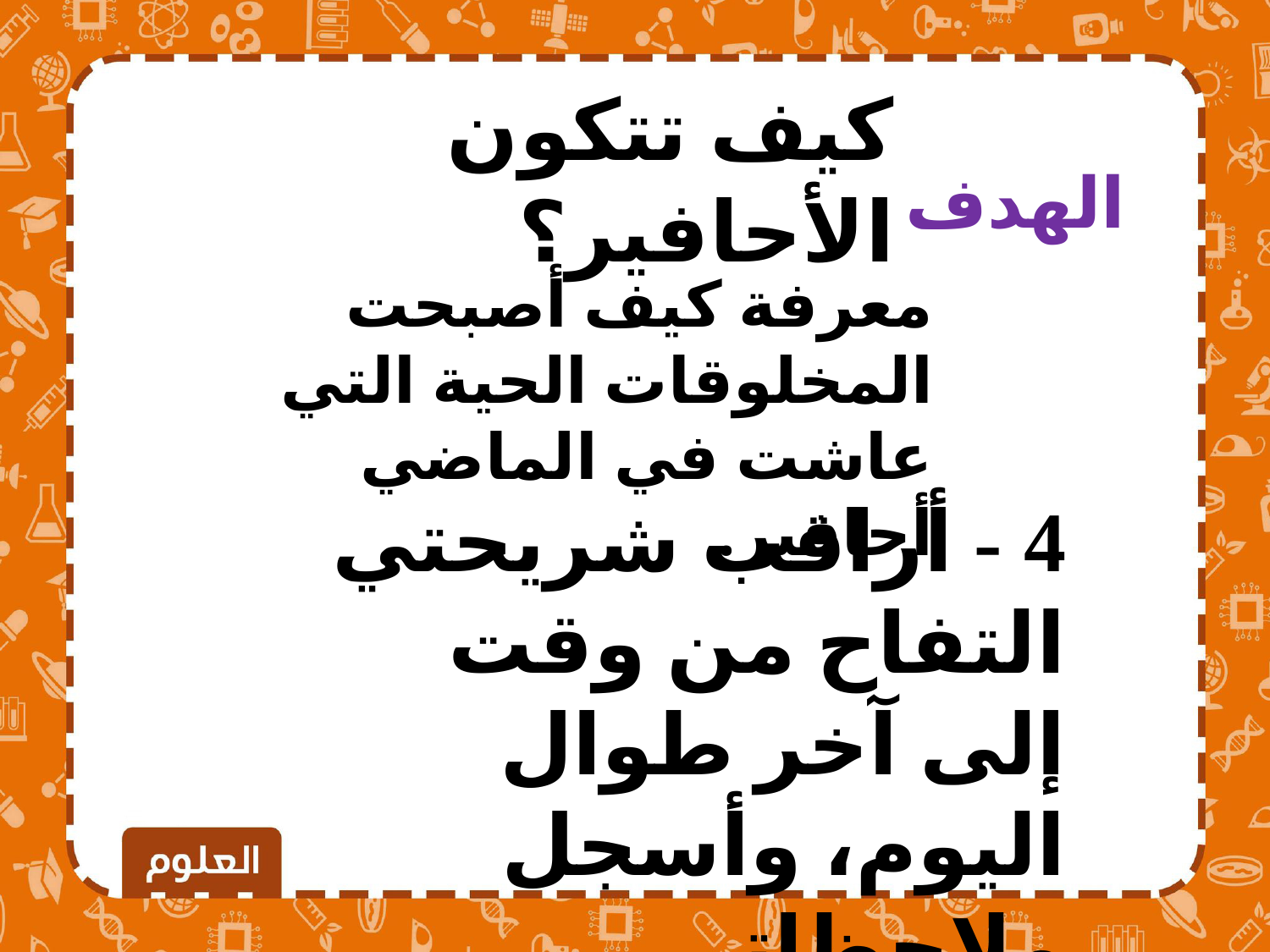

كيف تتكون الأحافير؟
الهدف

معرفة كيف أصبحت المخلوقات الحية التي عاشت في الماضي أحافير.
4 - أراقب شريحتي التفاح من وقت إلى آخر طوال اليوم، وأسجل ملاحظاتي.